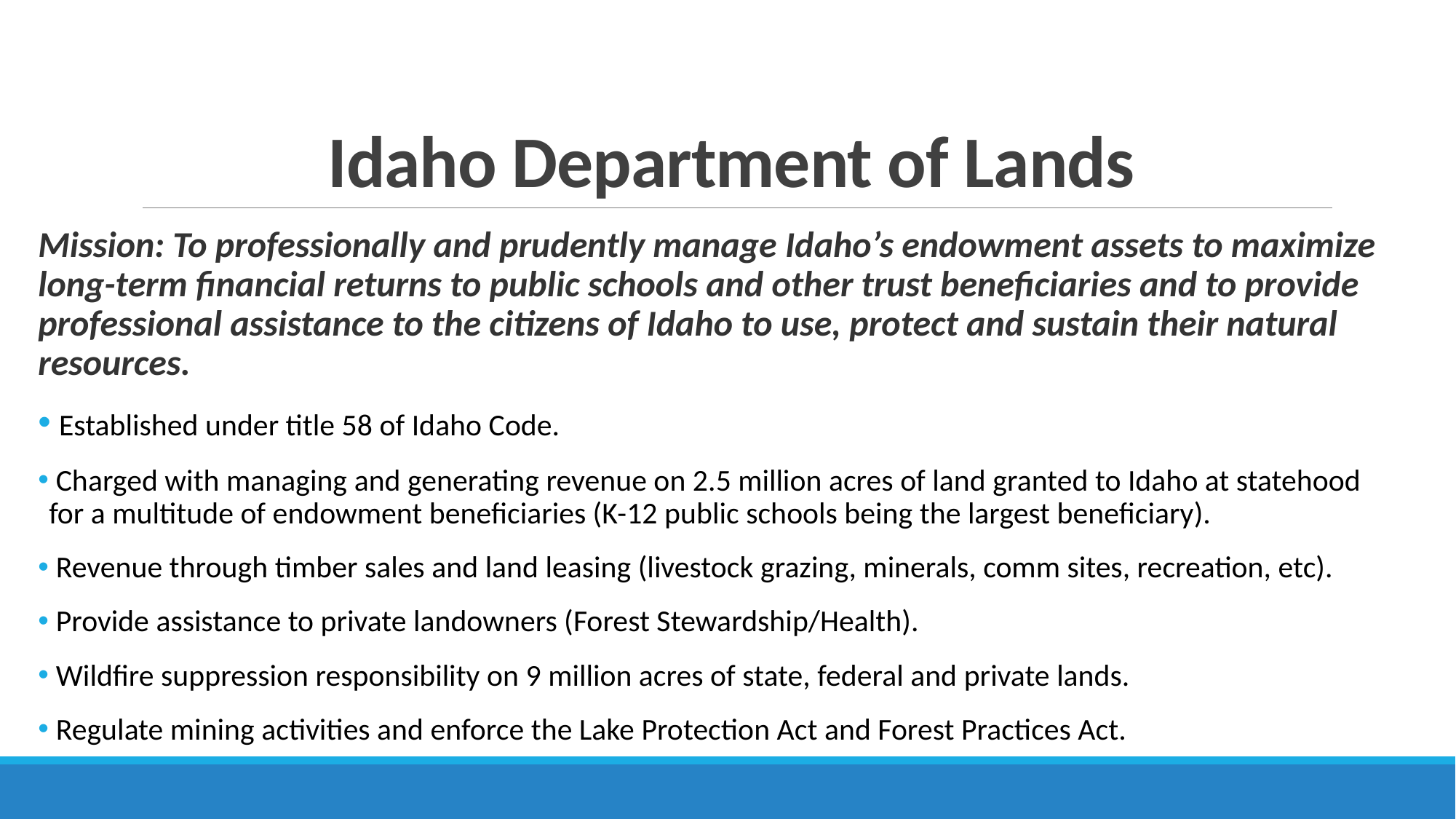

# Idaho Department of Lands
Mission: To professionally and prudently manage Idaho’s endowment assets to maximize long-term financial returns to public schools and other trust beneficiaries and to provide professional assistance to the citizens of Idaho to use, protect and sustain their natural resources.
 Established under title 58 of Idaho Code.
 Charged with managing and generating revenue on 2.5 million acres of land granted to Idaho at statehood
for a multitude of endowment beneficiaries (K-12 public schools being the largest beneficiary).
 Revenue through timber sales and land leasing (livestock grazing, minerals, comm sites, recreation, etc).
 Provide assistance to private landowners (Forest Stewardship/Health).
 Wildfire suppression responsibility on 9 million acres of state, federal and private lands.
 Regulate mining activities and enforce the Lake Protection Act and Forest Practices Act.